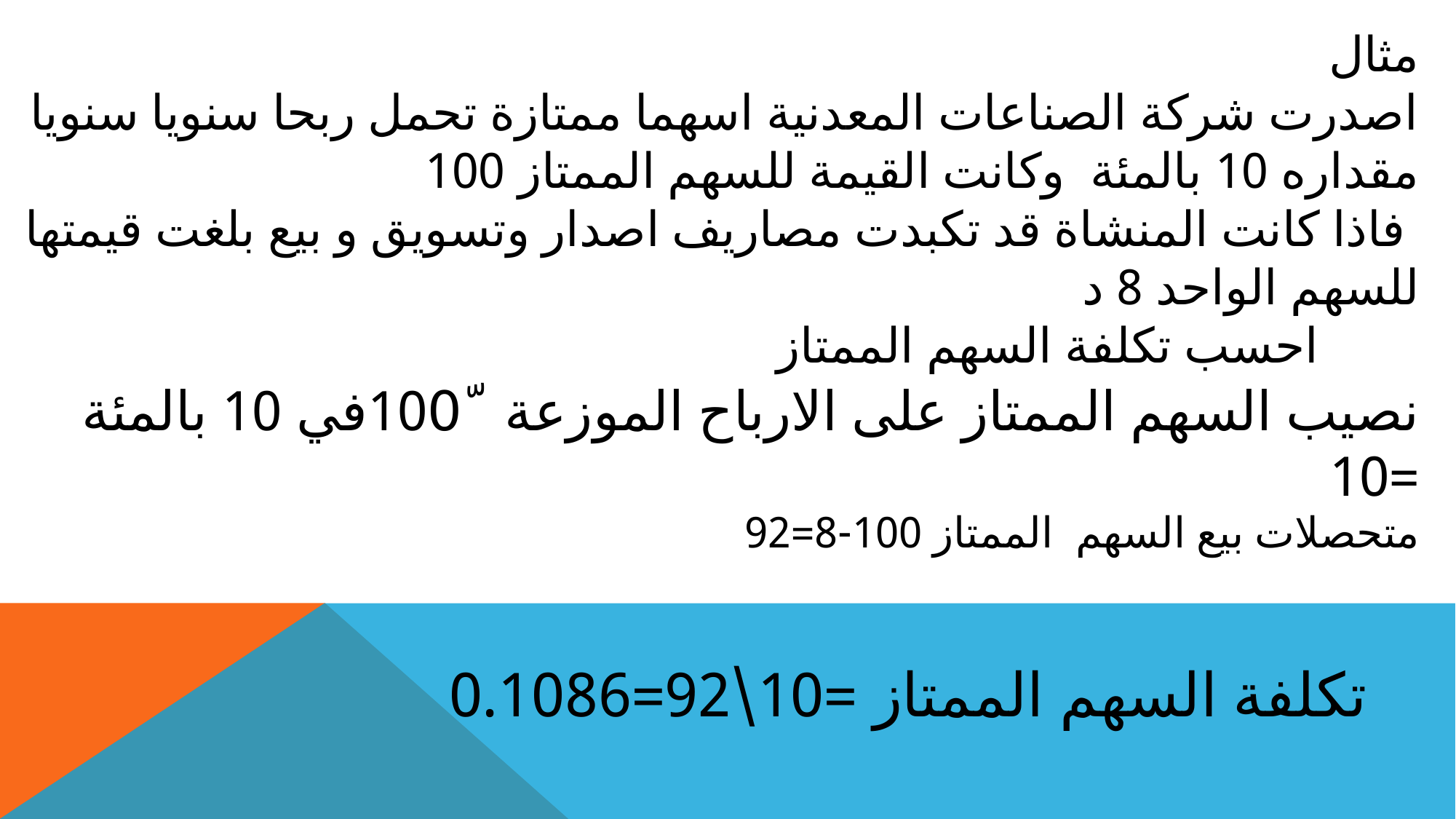

مثال
اصدرت شركة الصناعات المعدنية اسهما ممتازة تحمل ربحا سنويا سنويا مقداره 10 بالمئة  وكانت القيمة للسهم الممتاز 100
 فاذا كانت المنشاة قد تكبدت مصاريف اصدار وتسويق و بيع بلغت قيمتها للسهم الواحد 8 د
        احسب تكلفة السهم الممتاز
نصيب السهم الممتاز على الارباح الموزعة   100ّفي 10 بالمئة =10
متحصلات بيع السهم  الممتاز 100-8=92
تكلفة السهم الممتاز =10\92=0.1086